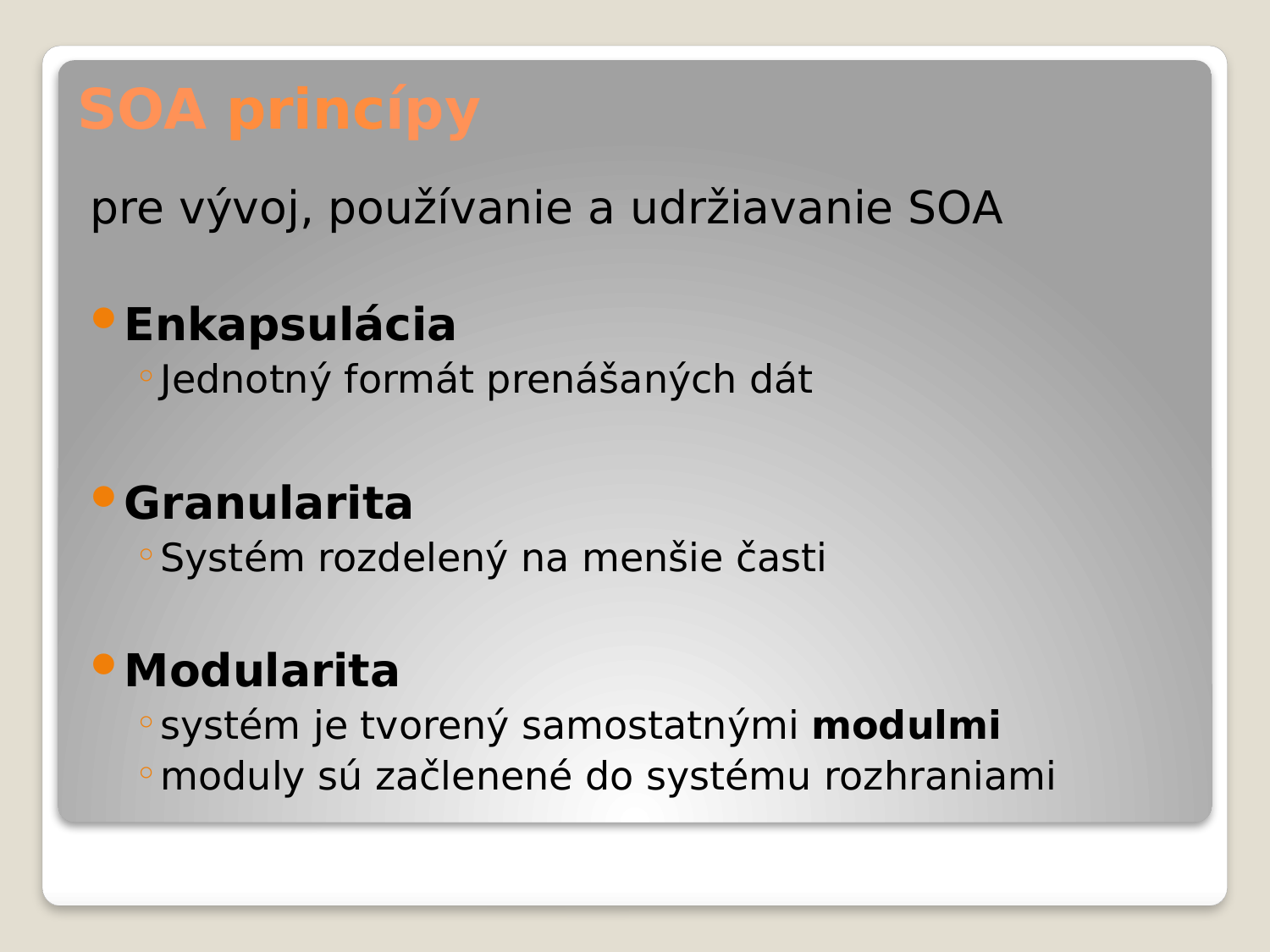

# SOA princípy
pre vývoj, používanie a udržiavanie SOA

Enkapsulácia
Jednotný formát prenášaných dát

Granularita
Systém rozdelený na menšie časti

Modularita
systém je tvorený samostatnými modulmi
moduly sú začlenené do systému rozhraniami